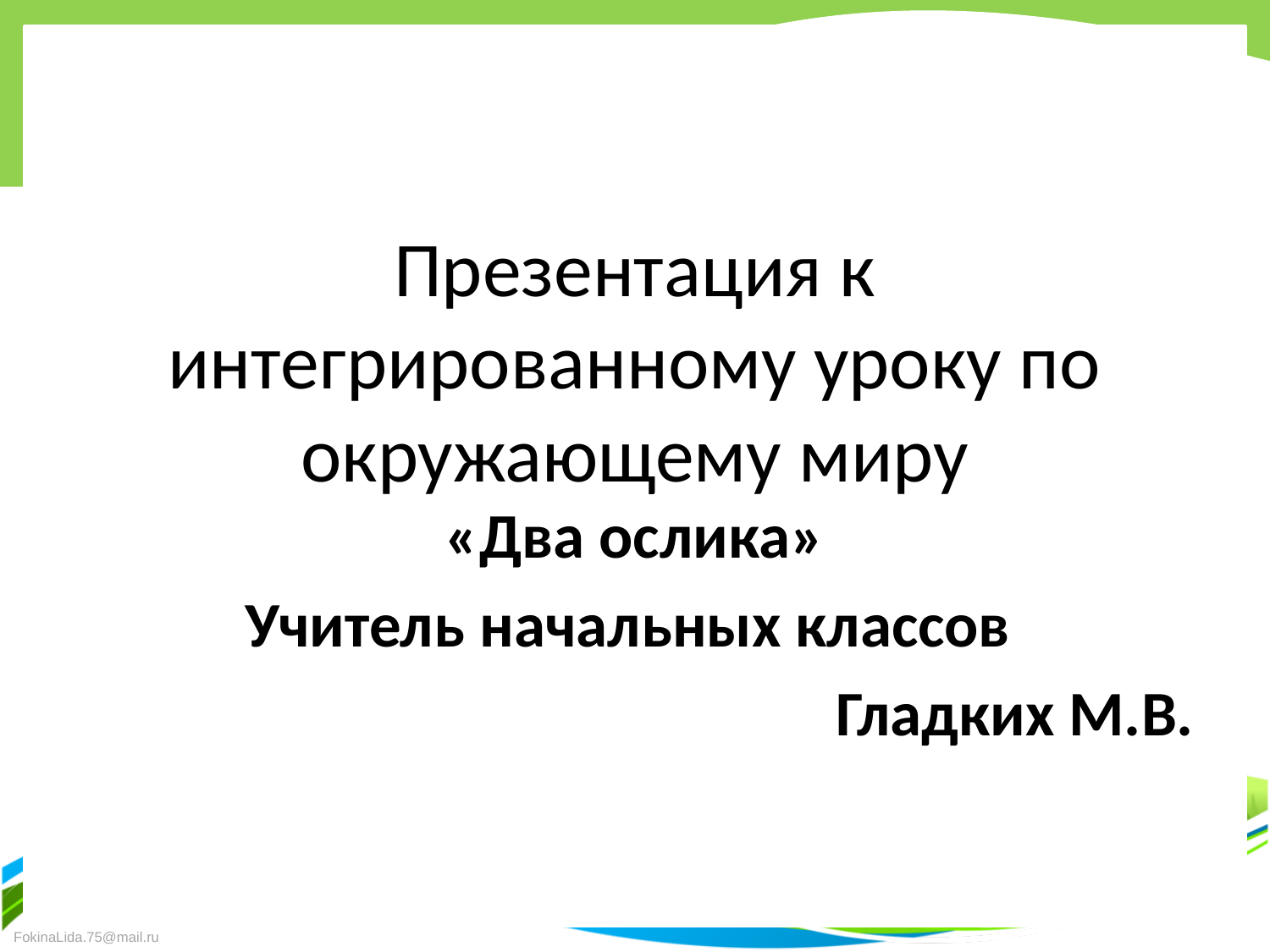

# Презентация к интегрированному уроку по окружающему миру

«Два ослика»
Учитель начальных классов
Гладких М.В.